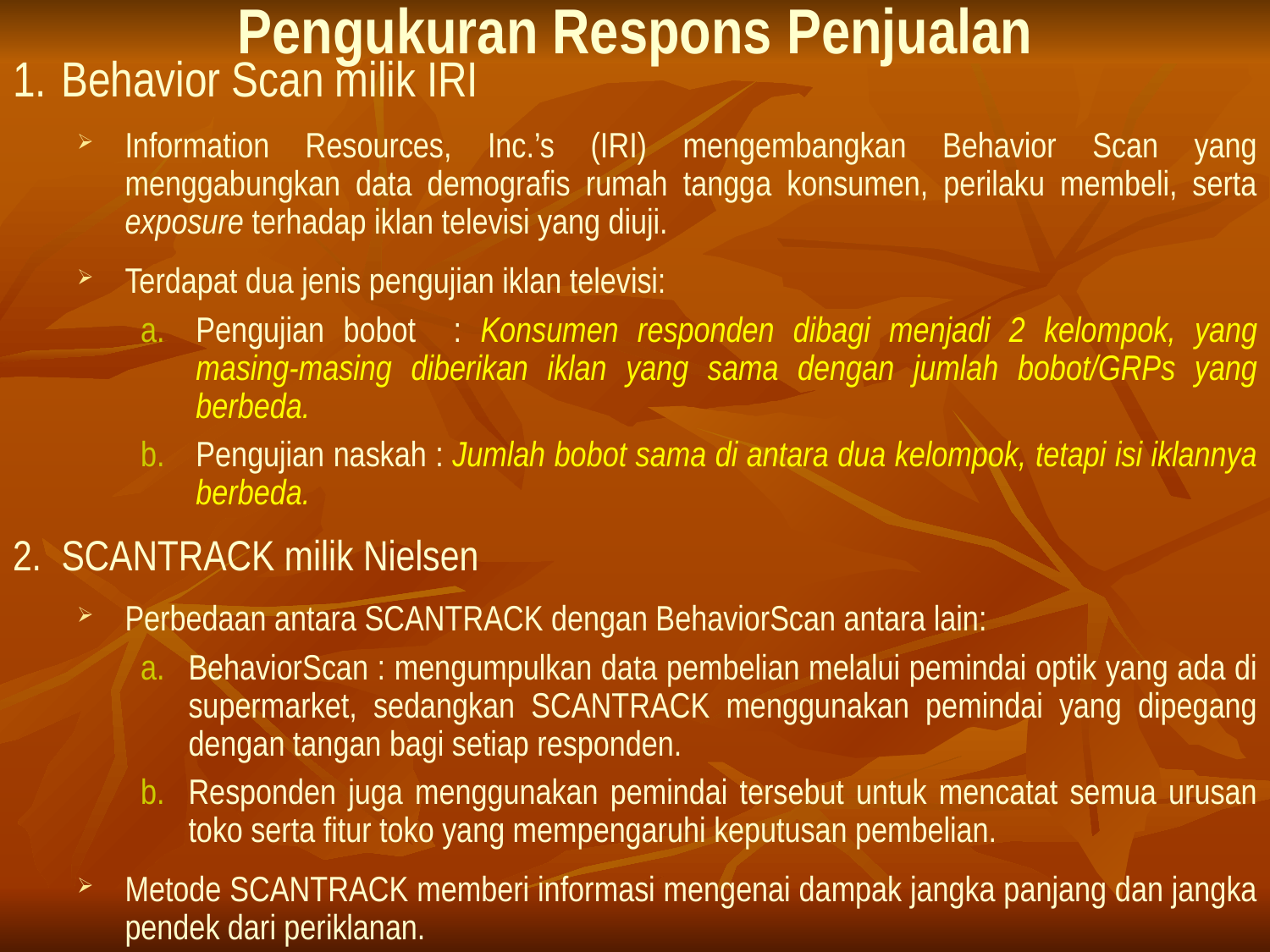

# Pengukuran Respons Penjualan
Behavior Scan milik IRI
Information Resources, Inc.’s (IRI) mengembangkan Behavior Scan yang menggabungkan data demografis rumah tangga konsumen, perilaku membeli, serta exposure terhadap iklan televisi yang diuji.
Terdapat dua jenis pengujian iklan televisi:
Pengujian bobot  : Konsumen responden dibagi menjadi 2 kelompok, yang masing-masing diberikan iklan yang sama dengan jumlah bobot/GRPs yang berbeda.
Pengujian naskah : Jumlah bobot sama di antara dua kelompok, tetapi isi iklannya berbeda.
SCANTRACK milik Nielsen
Perbedaan antara SCANTRACK dengan BehaviorScan antara lain:
BehaviorScan : mengumpulkan data pembelian melalui pemindai optik yang ada di supermarket, sedangkan SCANTRACK menggunakan pemindai yang dipegang dengan tangan bagi setiap responden.
Responden juga menggunakan pemindai tersebut untuk mencatat semua urusan toko serta fitur toko yang mempengaruhi keputusan pembelian.
Metode SCANTRACK memberi informasi mengenai dampak jangka panjang dan jangka pendek dari periklanan.